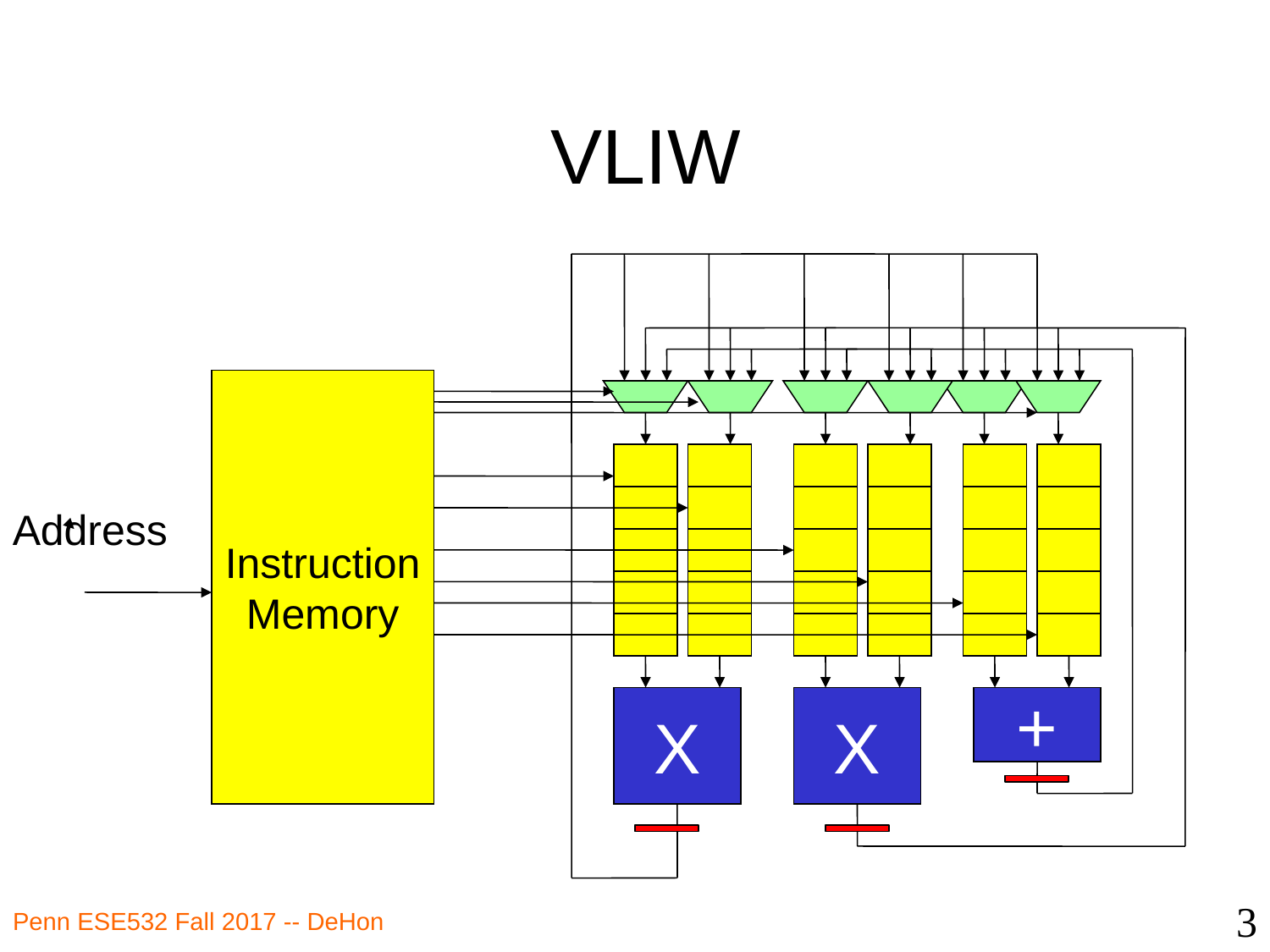

# VLIW

X

Instruction
Memory

Address

X
+

3
Penn ESE532 Fall 2017 -- DeHon